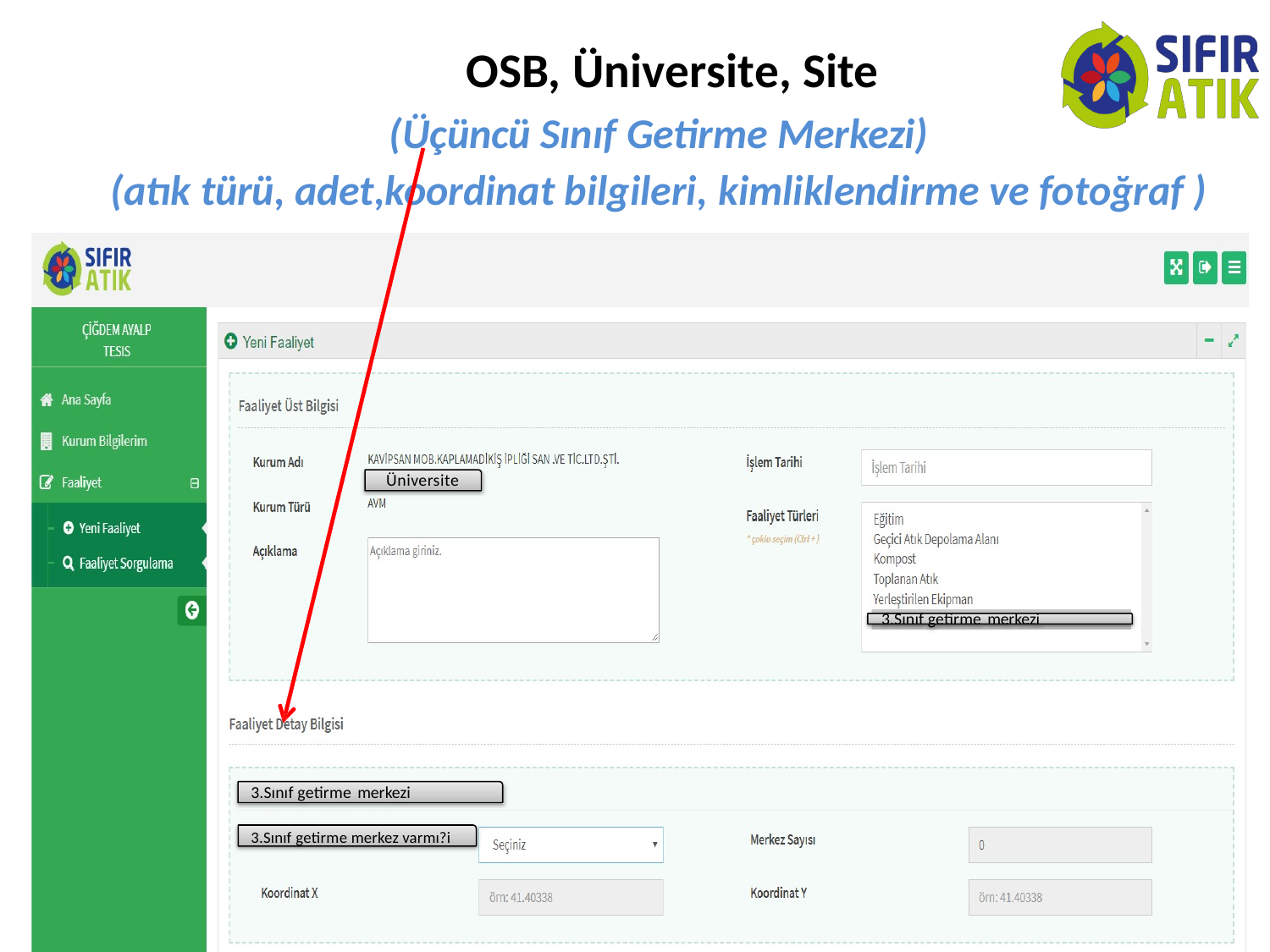

# OSB, Üniversite, Site
(Üçüncü Sınıf Getirme Merkezi)
(atık türü, adet,koordinat bilgileri, kimliklendirme ve fotoğraf )

Üniversite

3.Sınıf getirme merkezi

3.Sınıf getirme merkezi

3.Sınıf getirme merkez varmı?i